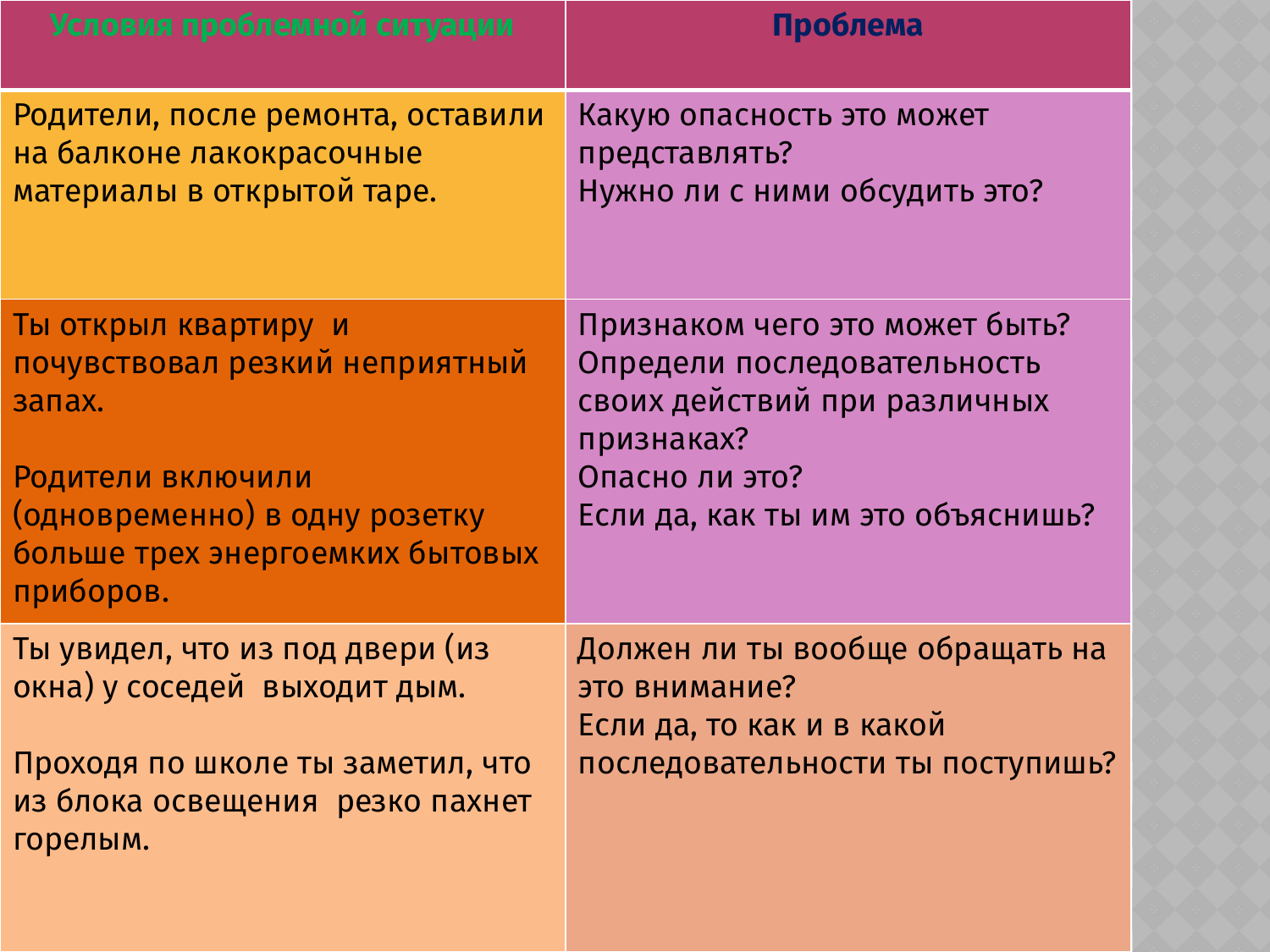

| Условия проблемной ситуации | Проблема |
| --- | --- |
| Родители, после ремонта, оставили на балконе лакокрасочные материалы в открытой таре. | Какую опасность это может представлять? Нужно ли с ними обсудить это? |
| Ты открыл квартиру и почувствовал резкий неприятный запах. Родители включили (одновременно) в одну розетку больше трех энергоемких бытовых приборов. | Признаком чего это может быть? Определи последовательность своих действий при различных признаках? Опасно ли это? Если да, как ты им это объяснишь? |
| Ты увидел, что из под двери (из окна) у соседей выходит дым. Проходя по школе ты заметил, что из блока освещения резко пахнет горелым. | Должен ли ты вообще обращать на это внимание? Если да, то как и в какой последовательности ты поступишь? |
#